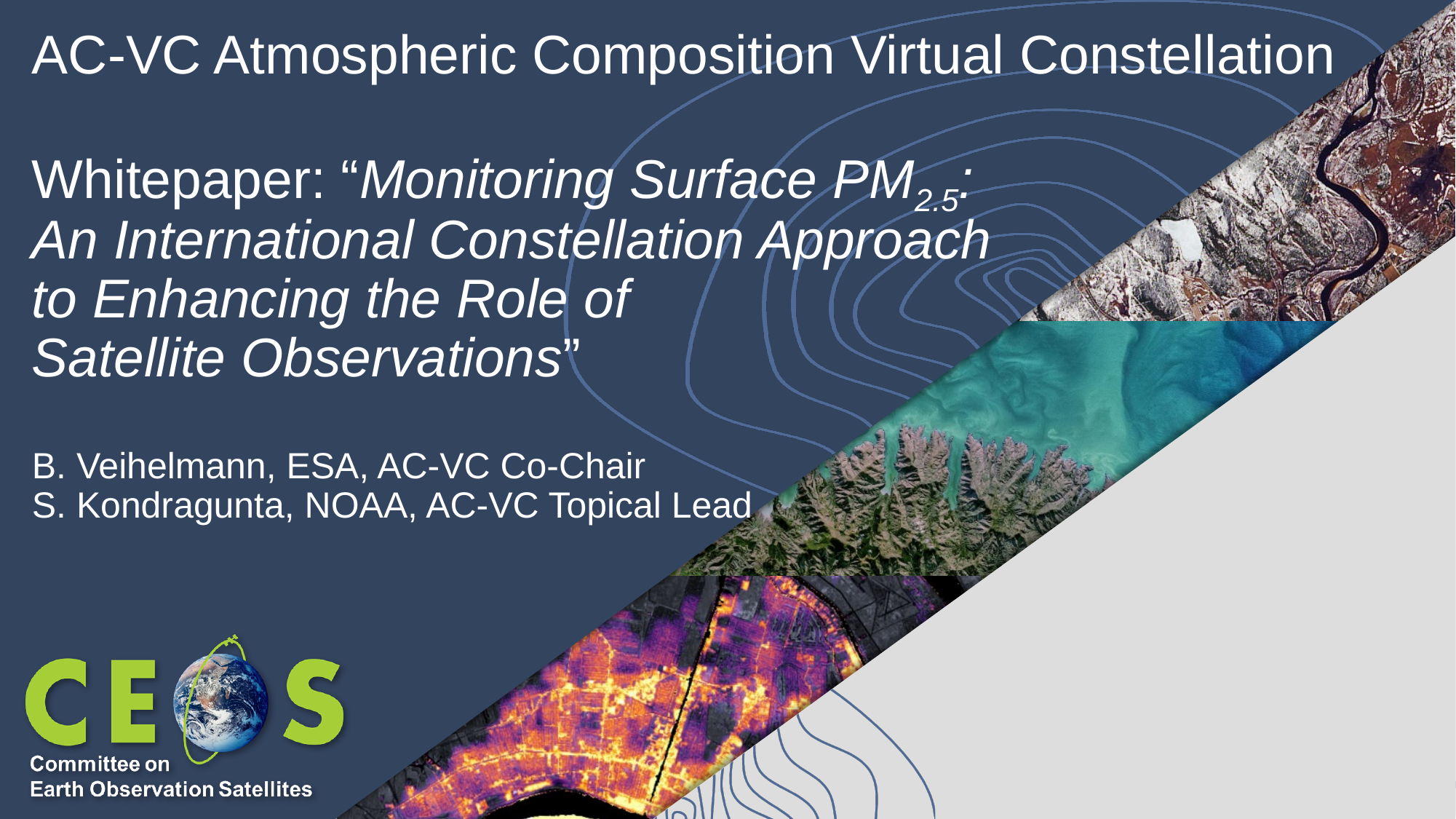

# AC-VC Atmospheric Composition Virtual Constellation Whitepaper: “Monitoring Surface PM2.5: An International Constellation Approach to Enhancing the Role of Satellite Observations” B. Veihelmann, ESA, AC-VC Co-Chair S. Kondragunta, NOAA, AC-VC Topical Lead